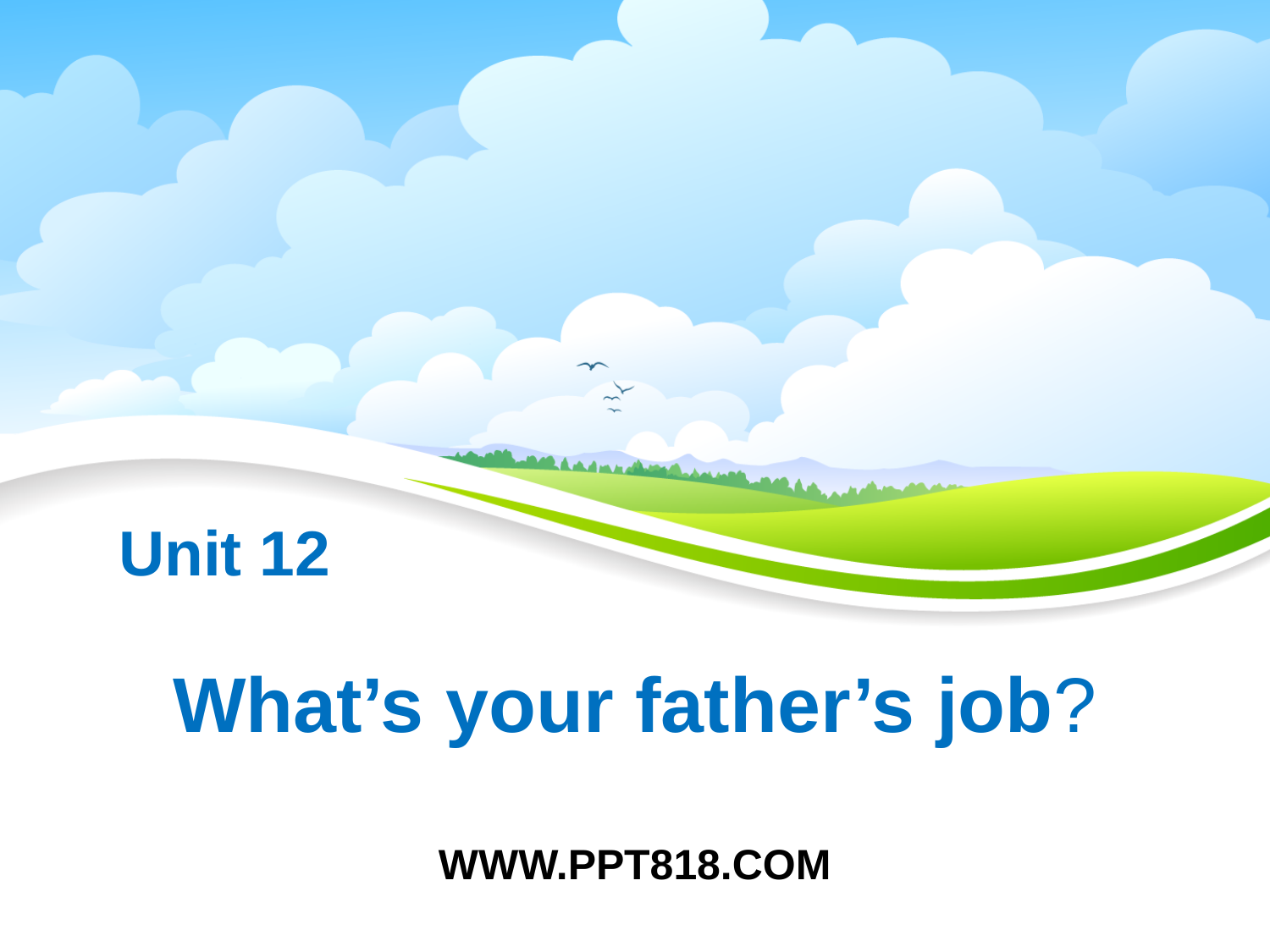

Unit 12
# What’s your father’s job?
WWW.PPT818.COM